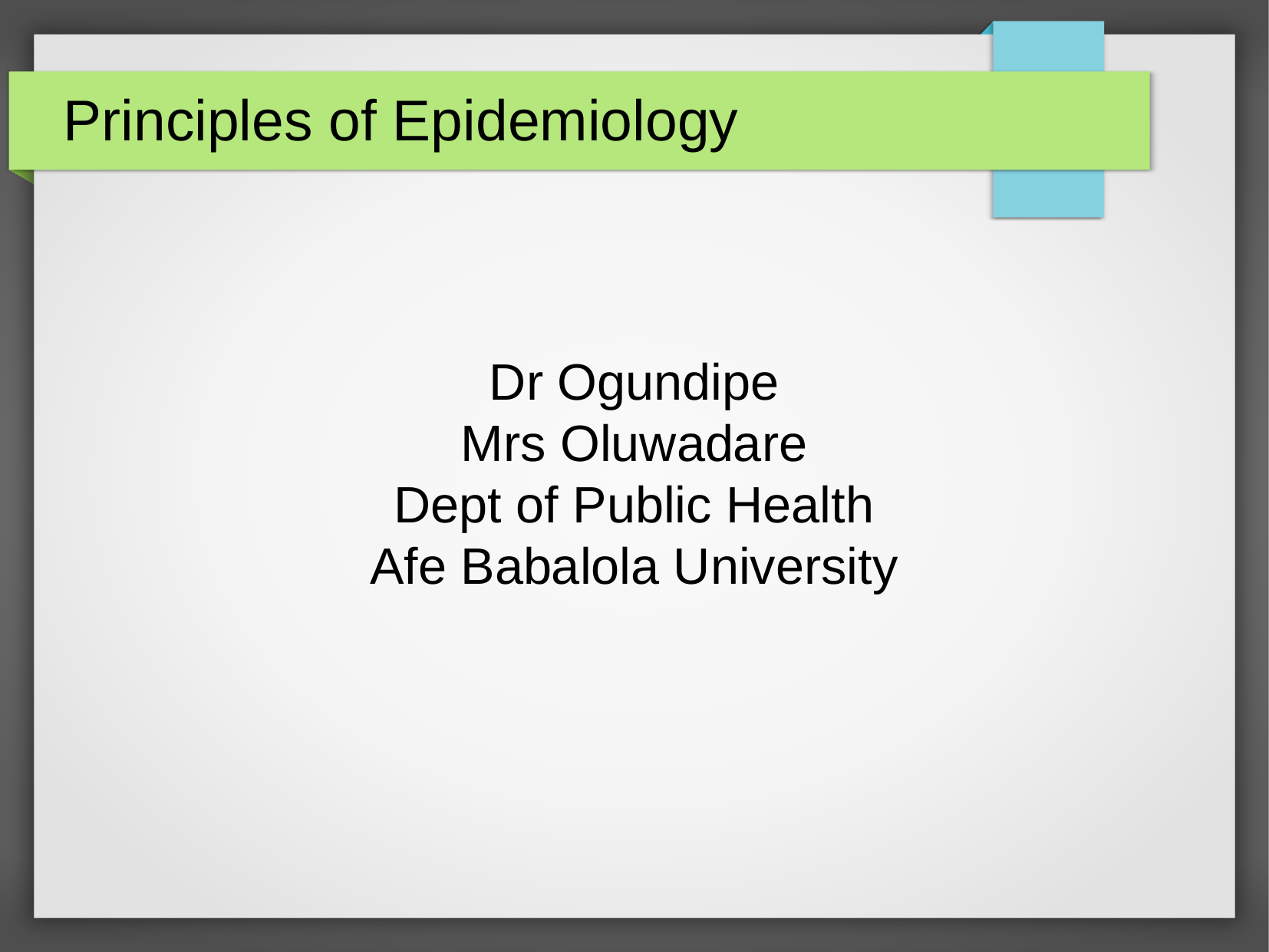

Principles of Epidemiology
Dr Ogundipe
Mrs Oluwadare
Dept of Public Health
Afe Babalola University